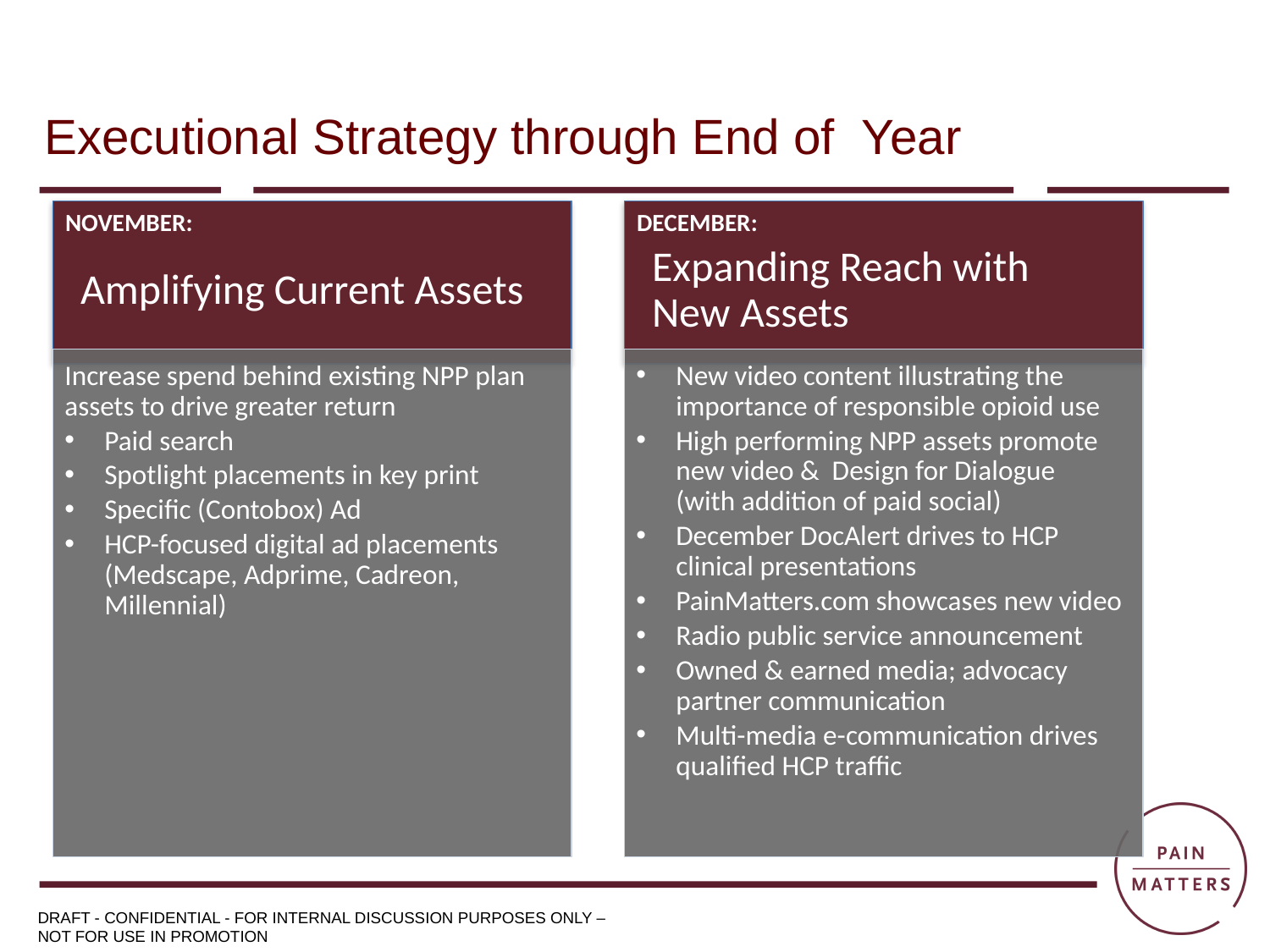

Executional Strategy through End of  Year
NOVEMBER:
DECEMBER:
Expanding Reach with New Assets

New video content illustrating the importance of responsible opioid use
High performing NPP assets promote new video &  Design for Dialogue  (with addition of paid social)
December DocAlert drives to HCP clinical presentations
PainMatters.com showcases new video
Radio public service announcement
Owned & earned media; advocacy partner communication
Multi-media e-communication drives qualified HCP traffic

Amplifying Current Assets

Increase spend behind existing NPP plan assets to drive greater return
Paid search
Spotlight placements in key print
Specific (Contobox) Ad
HCP-focused digital ad placements (Medscape, Adprime, Cadreon, Millennial)

DRAFT - CONFIDENTIAL - FOR INTERNAL DISCUSSION PURPOSES ONLY –
NOT FOR USE IN PROMOTION